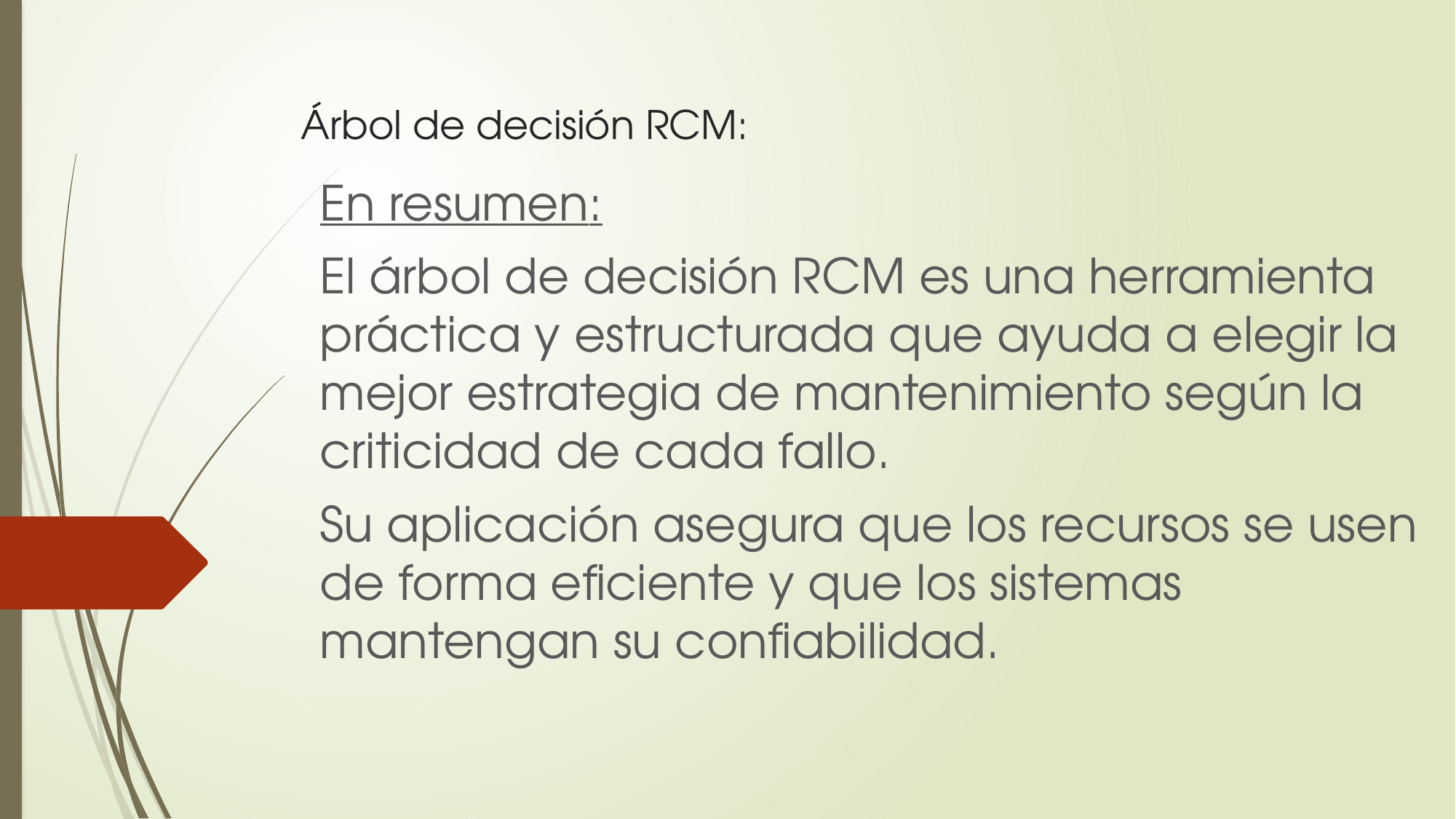

# Árbol de decisión RCM:
En resumen:
El árbol de decisión RCM es una herramienta práctica y estructurada que ayuda a elegir la mejor estrategia de mantenimiento según la criticidad de cada fallo.
Su aplicación asegura que los recursos se usen de forma eficiente y que los sistemas mantengan su confiabilidad.